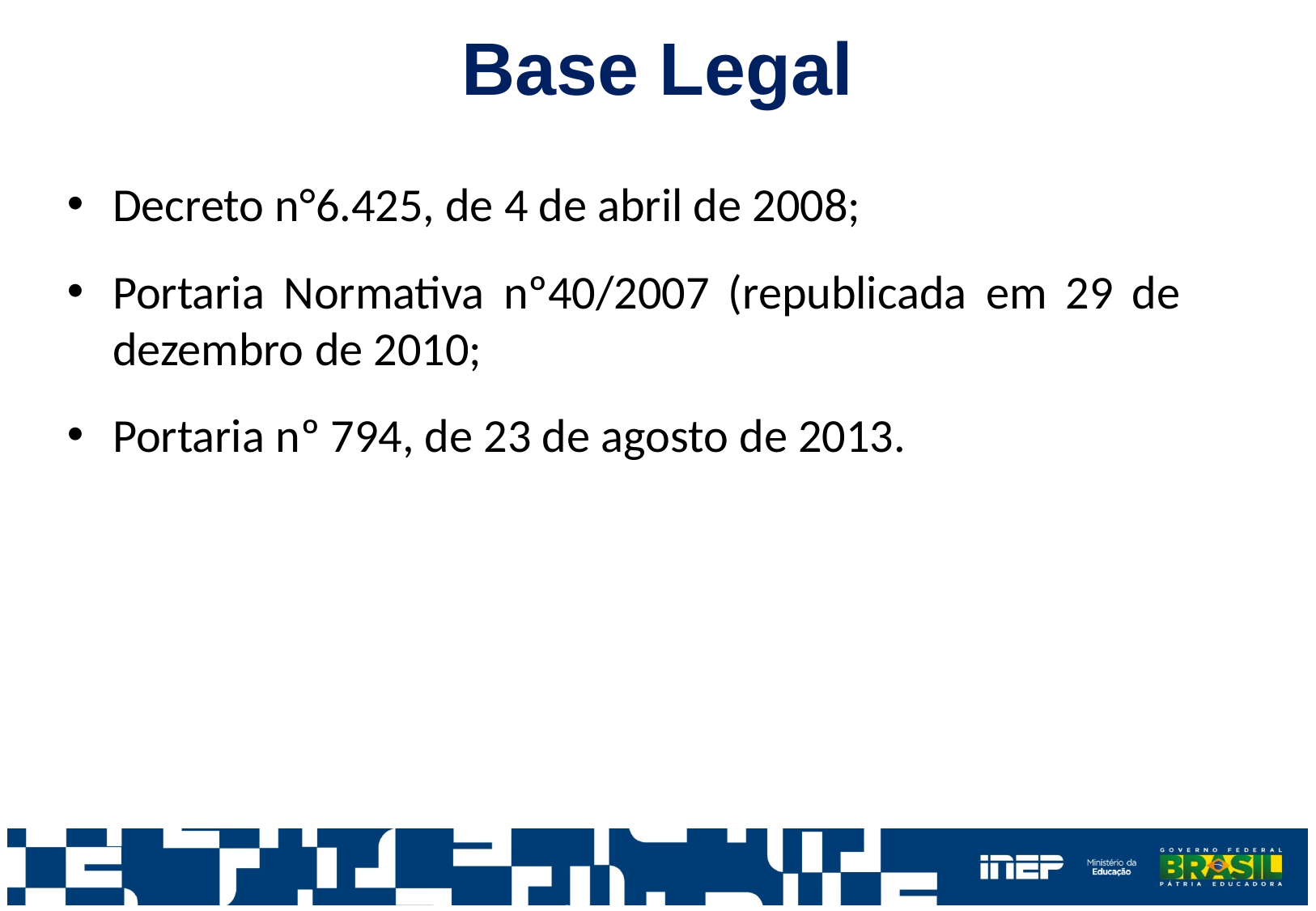

Base Legal
Decreto n°6.425, de 4 de abril de 2008;
Portaria Normativa nº40/2007 (republicada em 29 de dezembro de 2010;
Portaria nº 794, de 23 de agosto de 2013.